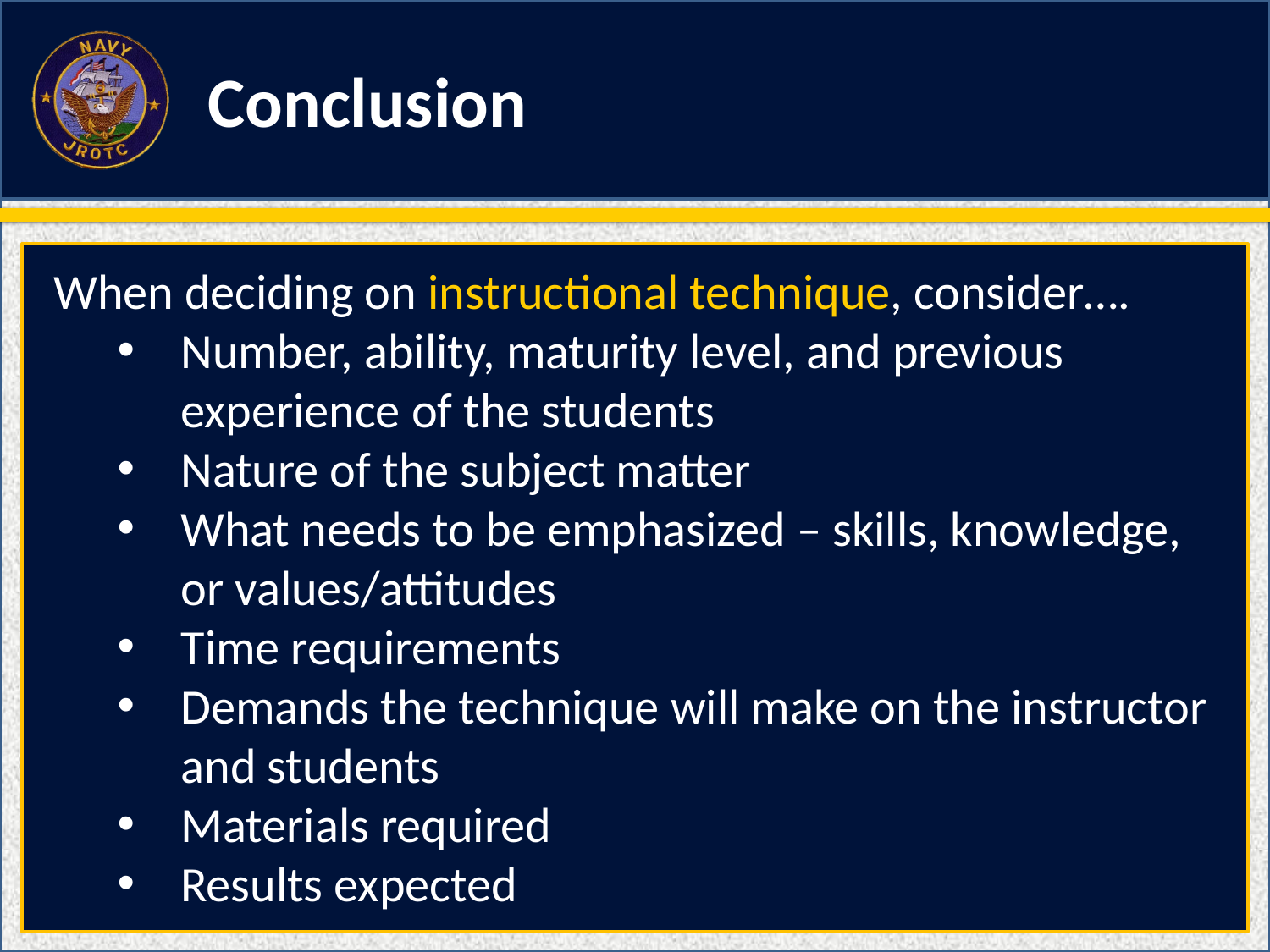

Conclusion
When deciding on instructional technique, consider….
Number, ability, maturity level, and previous experience of the students
Nature of the subject matter
What needs to be emphasized – skills, knowledge, or values/attitudes
Time requirements
Demands the technique will make on the instructor and students
Materials required
Results expected